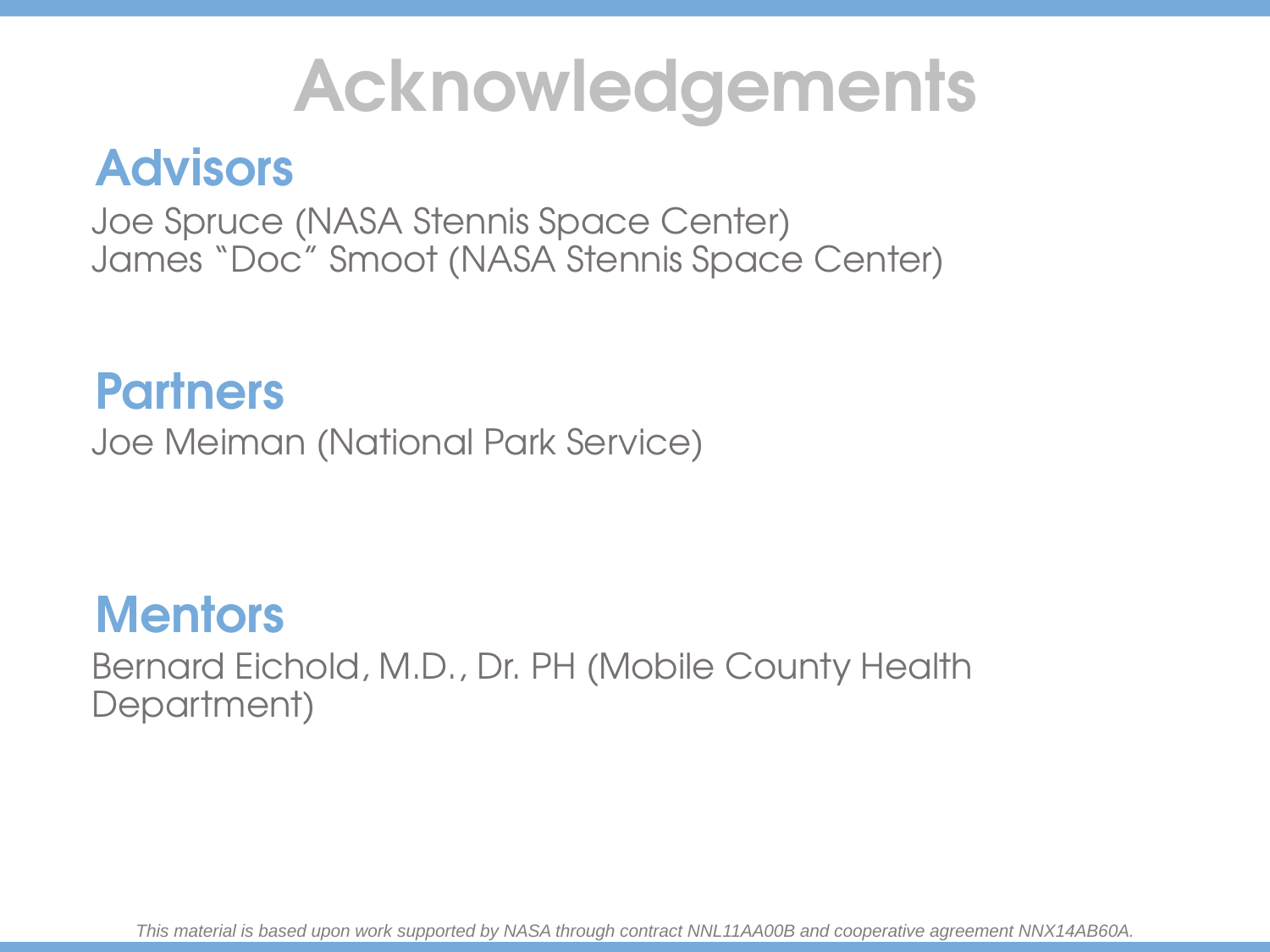

Advisors
Joe Spruce (NASA Stennis Space Center)
James “Doc” Smoot (NASA Stennis Space Center)
Partners
Joe Meiman (National Park Service)
Mentors
Bernard Eichold, M.D., Dr. PH (Mobile County Health Department)